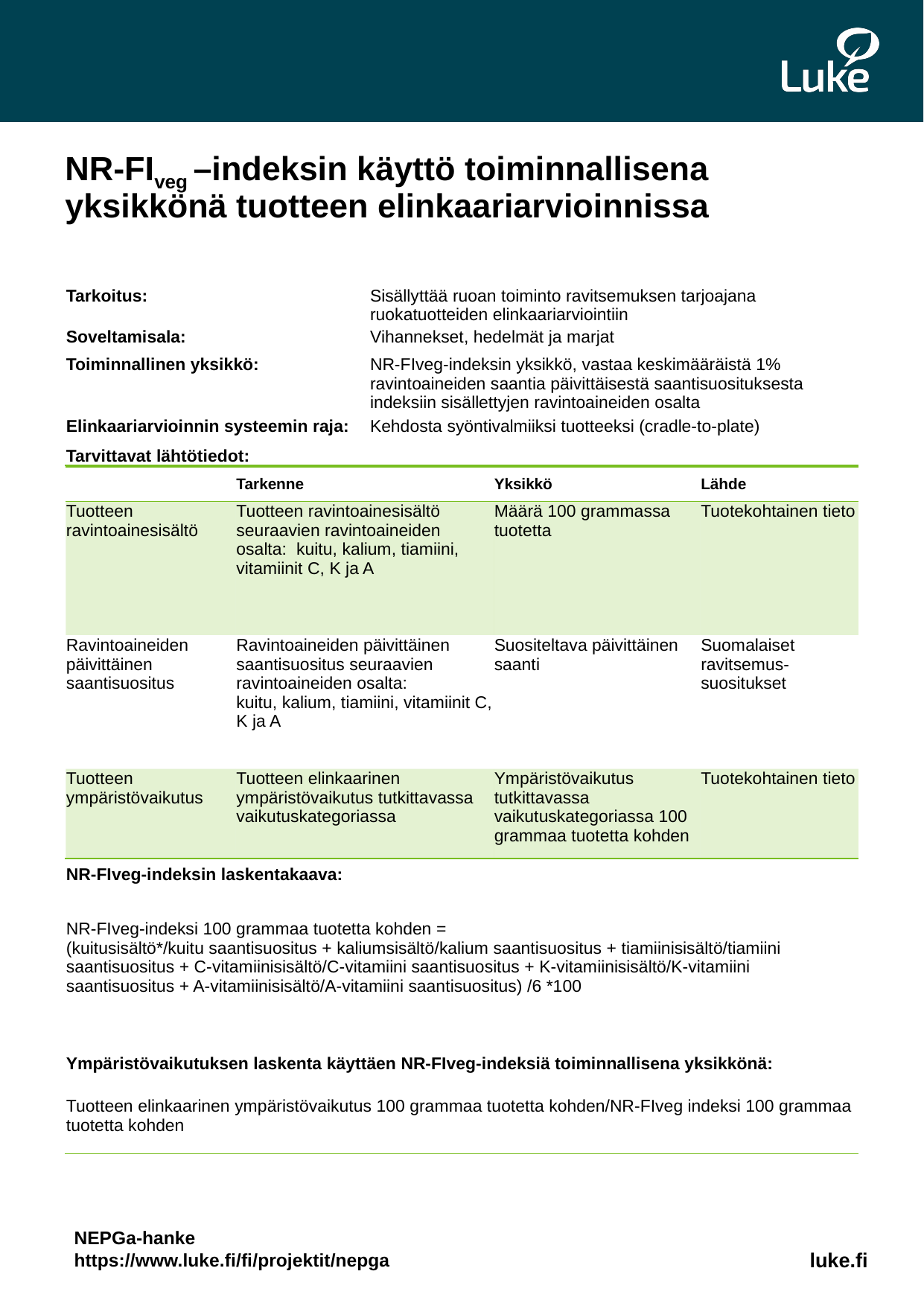

# NR-FIveg –indeksin käyttö toiminnallisena yksikkönä tuotteen elinkaariarvioinnissa
| Tarkoitus: | Sisällyttää ruoan toiminto ravitsemuksen tarjoajana ruokatuotteiden elinkaariarviointiin |
| --- | --- |
| Soveltamisala: | Vihannekset, hedelmät ja marjat |
| Toiminnallinen yksikkö: | NR-FIveg-indeksin yksikkö, vastaa keskimääräistä 1% ravintoaineiden saantia päivittäisestä saantisuosituksesta indeksiin sisällettyjen ravintoaineiden osalta |
| --- | --- |
| Elinkaariarvioinnin systeemin raja: | Kehdosta syöntivalmiiksi tuotteeksi (cradle-to-plate) |
| Tarvittavat lähtötiedot: |  |
| Data | Tarkenne | Yksikkö | Lähde |
| --- | --- | --- | --- |
| Tuotteen ravintoainesisältö | Tuotteen ravintoainesisältö seuraavien ravintoaineiden osalta: kuitu, kalium, tiamiini, vitamiinit C, K ja A | Määrä 100 grammassa tuotetta | Tuotekohtainen tieto |
| Ravintoaineiden päivittäinen saantisuositus | Ravintoaineiden päivittäinen saantisuositus seuraavien ravintoaineiden osalta: kuitu, kalium, tiamiini, vitamiinit C, K ja A | Suositeltava päivittäinen saanti | Suomalaiset ravitsemus-suositukset |
| Tuotteen ympäristövaikutus | Tuotteen elinkaarinen ympäristövaikutus tutkittavassa vaikutuskategoriassa | Ympäristövaikutus tutkittavassa vaikutuskategoriassa 100 grammaa tuotetta kohden | Tuotekohtainen tieto |
| NR-FIveg-indeksin laskentakaava: |
| --- |
| NR-FIveg-indeksi 100 grammaa tuotetta kohden = (kuitusisältö\*/kuitu saantisuositus + kaliumsisältö/kalium saantisuositus + tiamiinisisältö/tiamiini saantisuositus + C-vitamiinisisältö/C-vitamiini saantisuositus + K-vitamiinisisältö/K-vitamiini saantisuositus + A-vitamiinisisältö/A-vitamiini saantisuositus) /6 \*100 |
|  |
| Ympäristövaikutuksen laskenta käyttäen NR-FIveg-indeksiä toiminnallisena yksikkönä: |
| Tuotteen elinkaarinen ympäristövaikutus 100 grammaa tuotetta kohden/NR-FIveg indeksi 100 grammaa tuotetta kohden |
NEPGa-hanke
https://www.luke.fi/fi/projektit/nepga